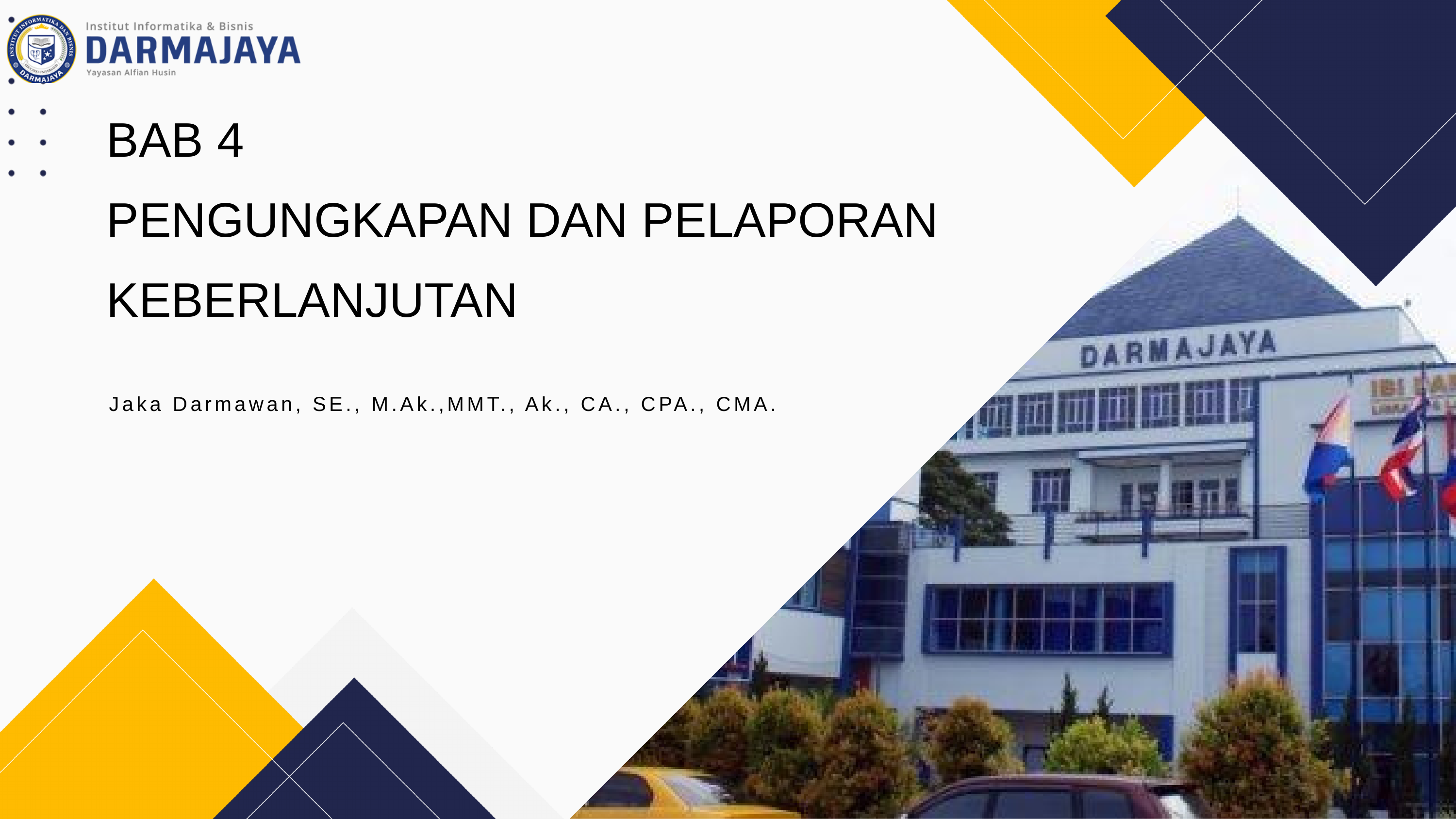

BAB 4
PENGUNGKAPAN DAN PELAPORAN KEBERLANJUTAN

Jaka Darmawan, SE., M.Ak.,MMT., Ak., CA., CPA., CMA.